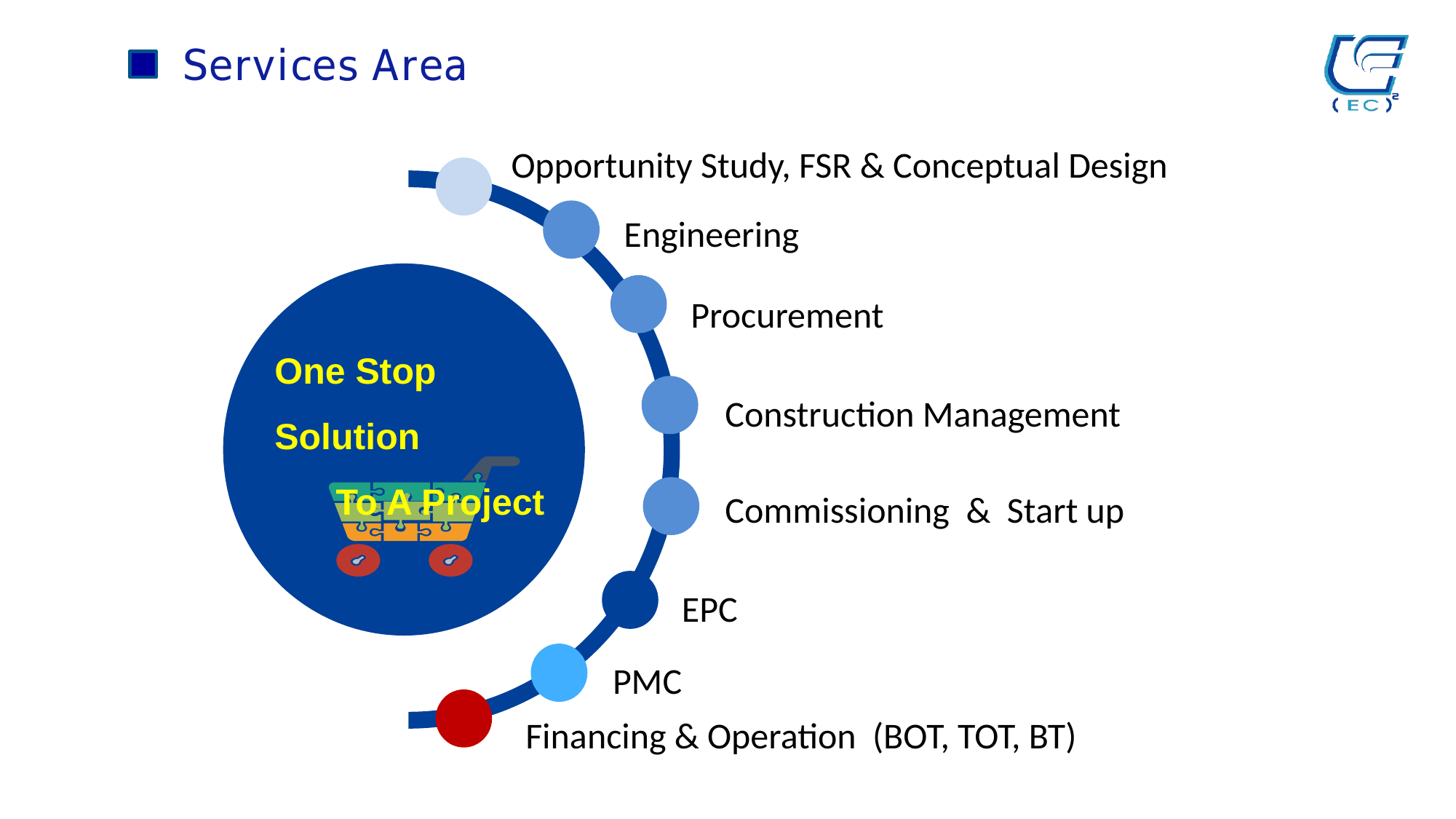

Services Area

Opportunity Study, FSR & Conceptual Design

Engineering

Procurement
One Stop Solution
      To A Project
Construction Management

Commissioning  &  Start up

EPC

PMC

Financing & Operation  (BOT, TOT, BT)